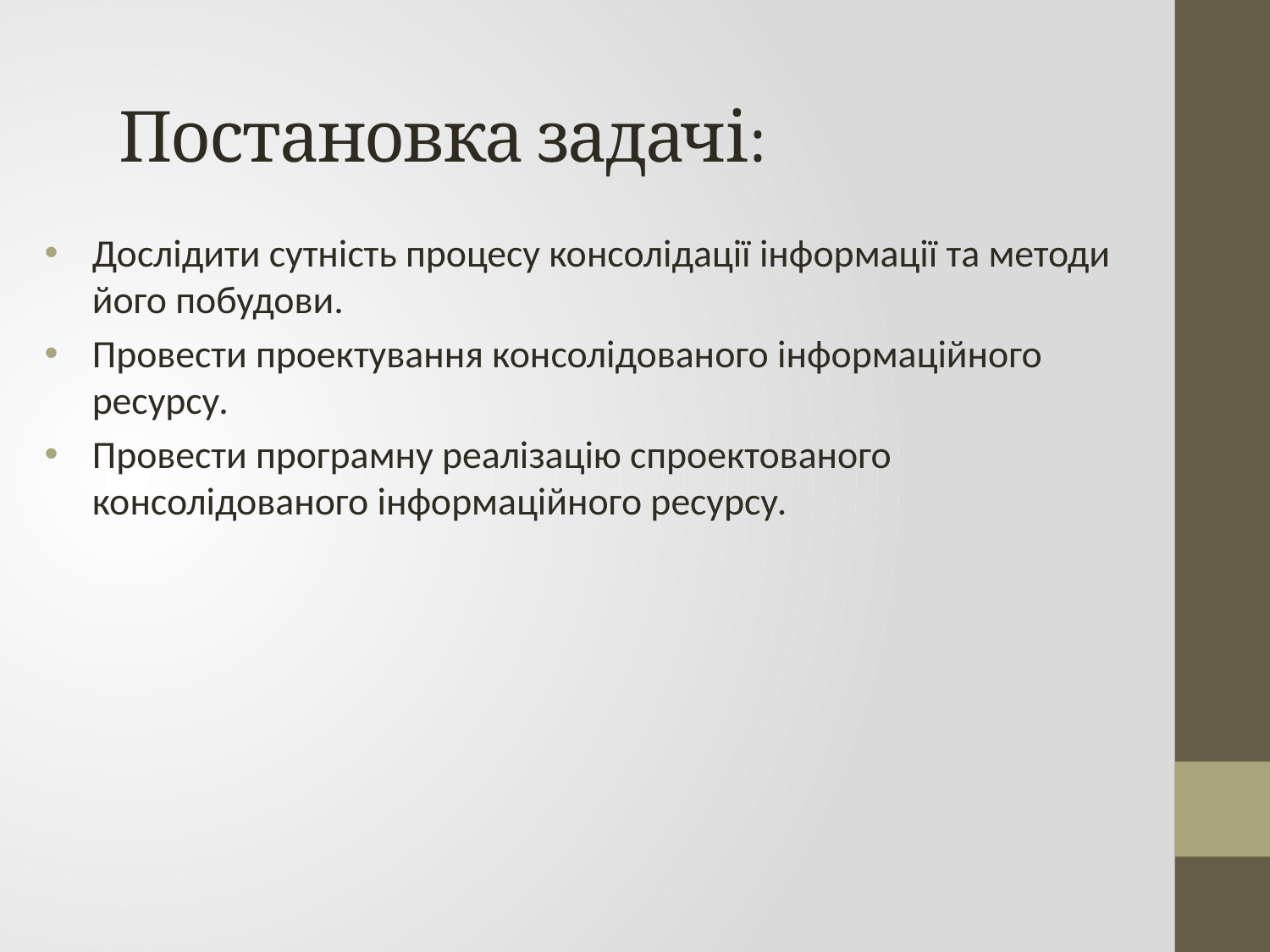

# Постановка задачі:
Дослідити сутність процесу консолідації інформації та методи його побудови.
Провести проектування консолідованого інформаційного ресурсу.
Провести програмну реалізацію спроектованого консолідованого інформаційного ресурсу.